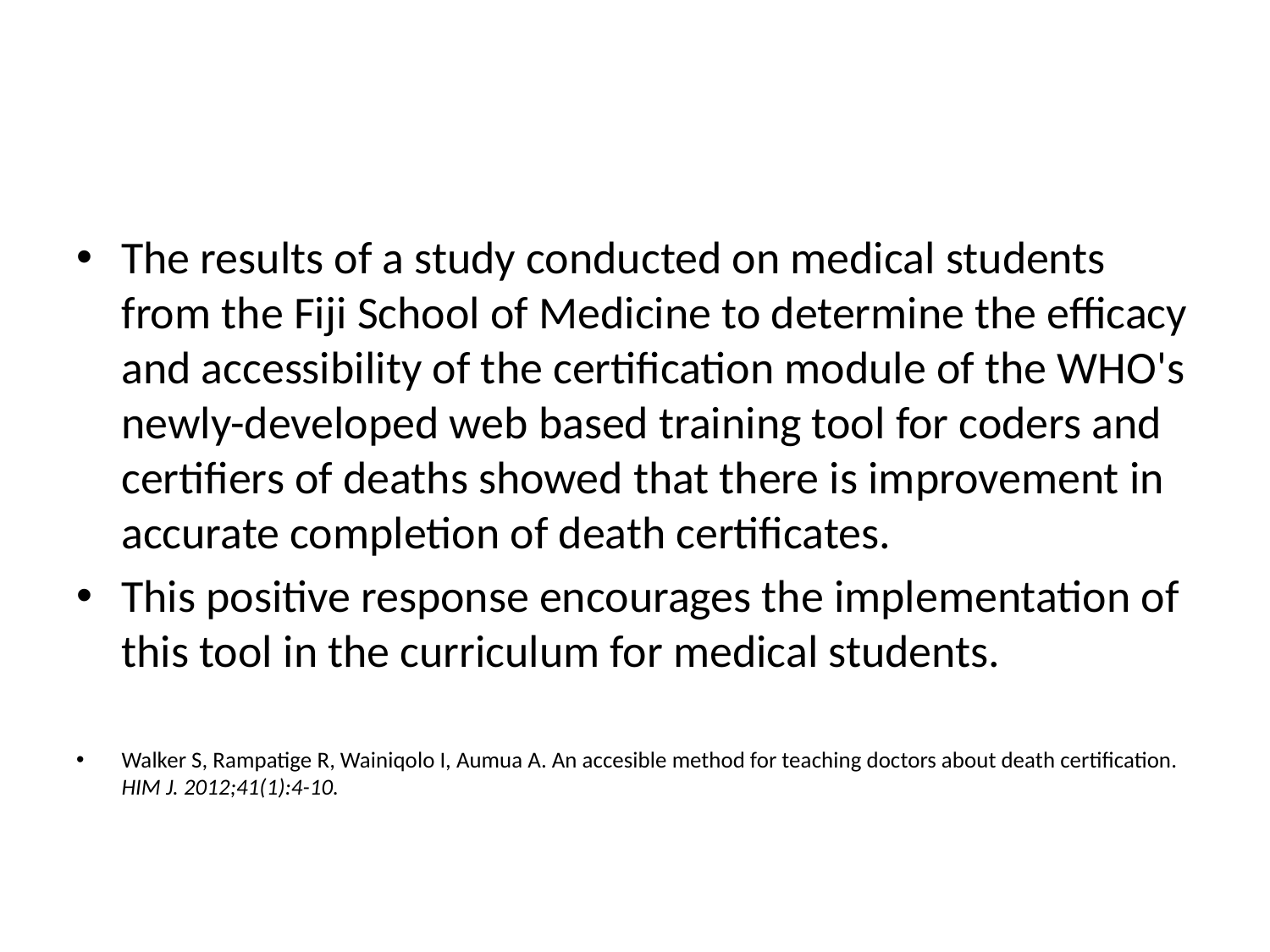

#
The results of a study conducted on medical students from the Fiji School of Medicine to determine the efficacy and accessibility of the certification module of the WHO's newly-developed web based training tool for coders and certifiers of deaths showed that there is improvement in accurate completion of death certificates.
This positive response encourages the implementation of this tool in the curriculum for medical students.

Walker S, Rampatige R, Wainiqolo I, Aumua A. An accesible method for teaching doctors about death certification. HIM J. 2012;41(1):4-10.